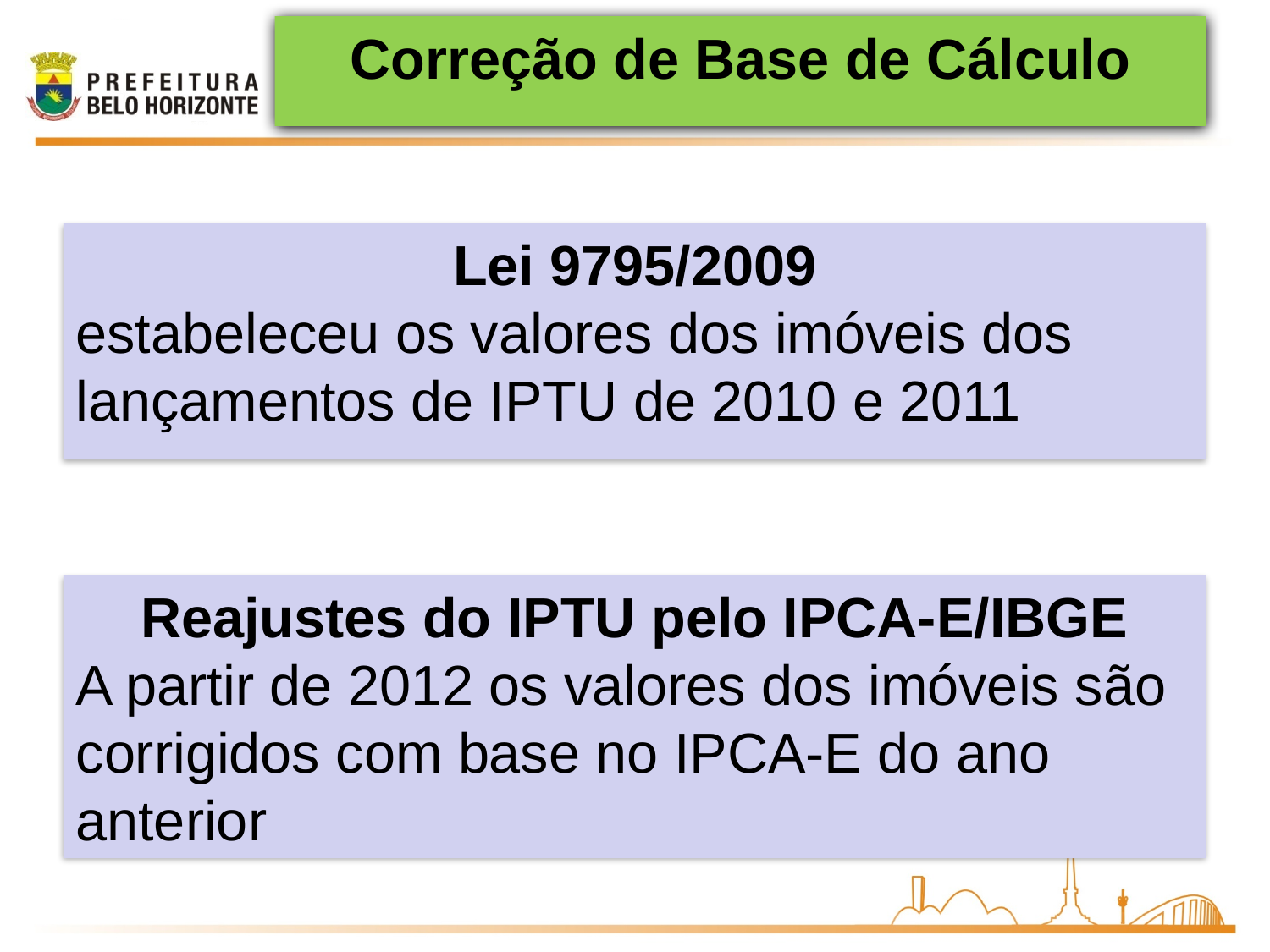

# Correção de Base de Cálculo
Lei 9795/2009
estabeleceu os valores dos imóveis dos lançamentos de IPTU de 2010 e 2011

Reajustes do IPTU pelo IPCA-E/IBGE
A partir de 2012 os valores dos imóveis são corrigidos com base no IPCA-E do ano anterior